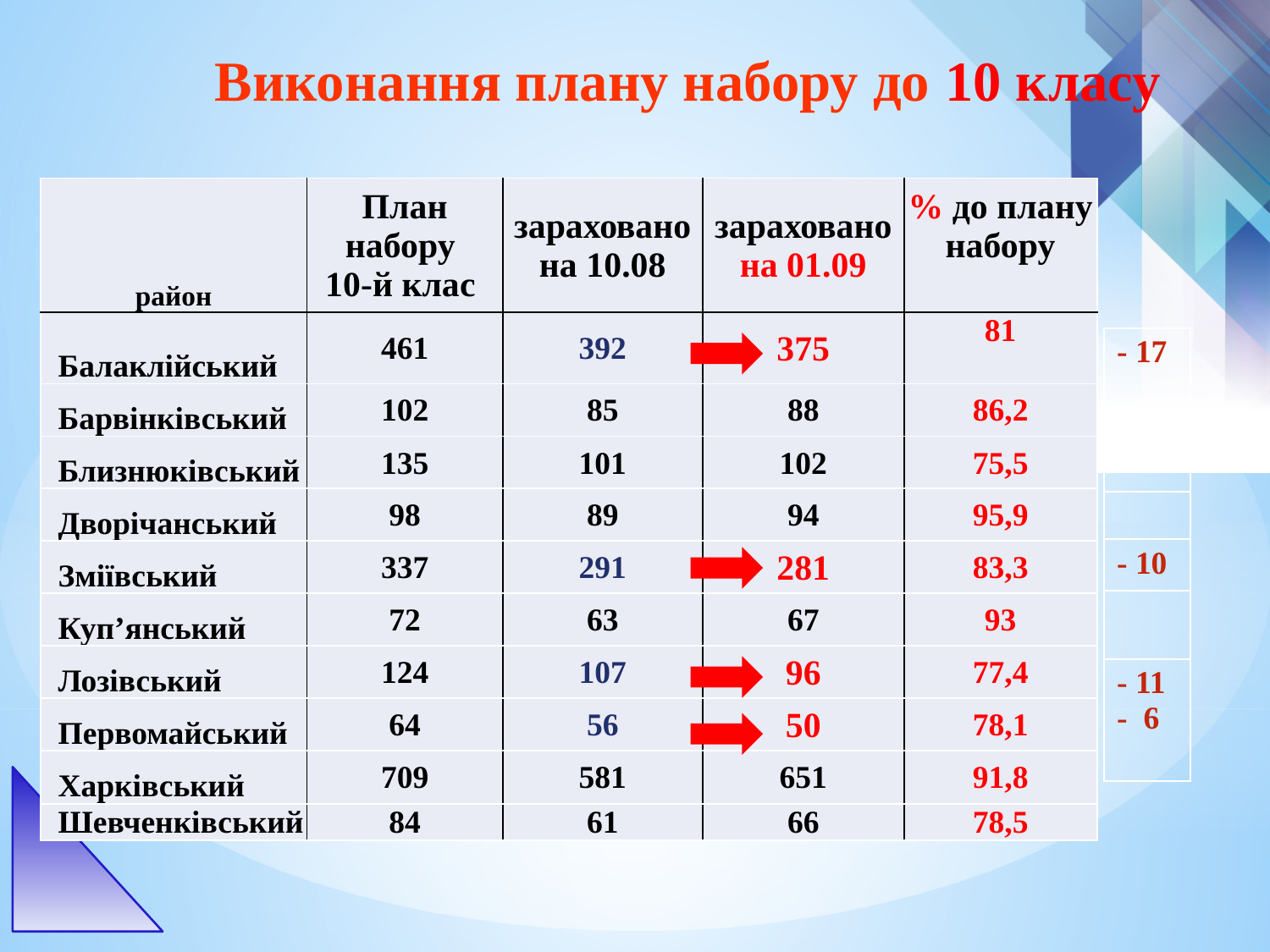

Виконання плану набору до 10 класу
| район | План набору 10-й клас | зараховано на 10.08 | зараховано на 01.09 | % до плану набору |
| --- | --- | --- | --- | --- |
| Балаклійський | 461 | 392 | 375 | 81 |
| Барвінківський | 102 | 85 | 88 | 86,2 |
| Близнюківський | 135 | 101 | 102 | 75,5 |
| Дворічанський | 98 | 89 | 94 | 95,9 |
| Зміївський | 337 | 291 | 281 | 83,3 |
| Куп’янський | 72 | 63 | 67 | 93 |
| Лозівський | 124 | 107 | 96 | 77,4 |
| Первомайський | 64 | 56 | 50 | 78,1 |
| Харківський | 709 | 581 | 651 | 91,8 |
| Шевченківський | 84 | 61 | 66 | 78,5 |
| - 17 |
| --- |
|  |
|  |
|  |
| - 10 |
|  |
| - 11 - 6 |